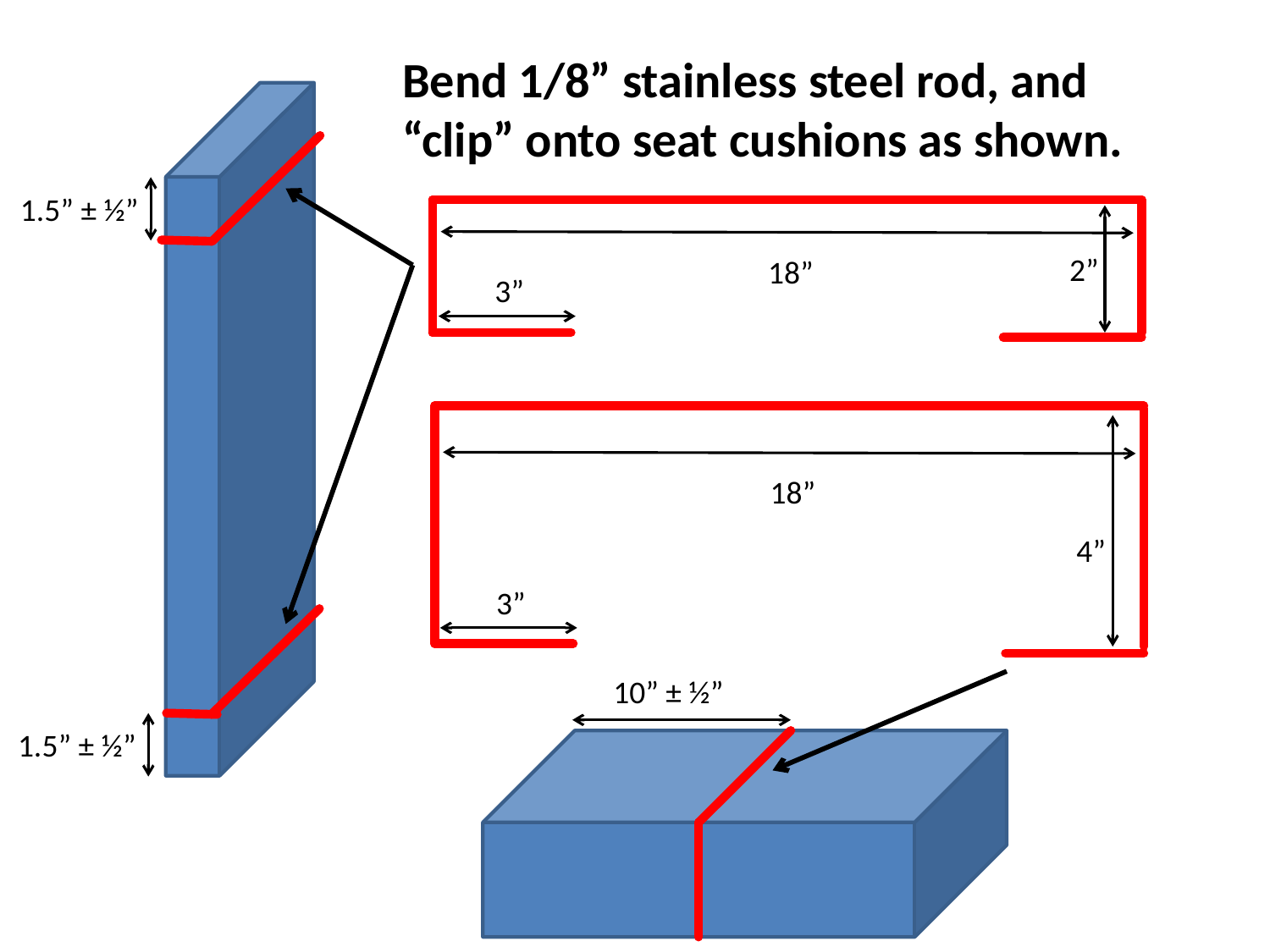

Bend 1/8” stainless steel rod, and “clip” onto seat cushions as shown.

1.5” ± ½”
1.5” ± ½”
18”
2”
3”
18”
4”
3”
10” ± ½”